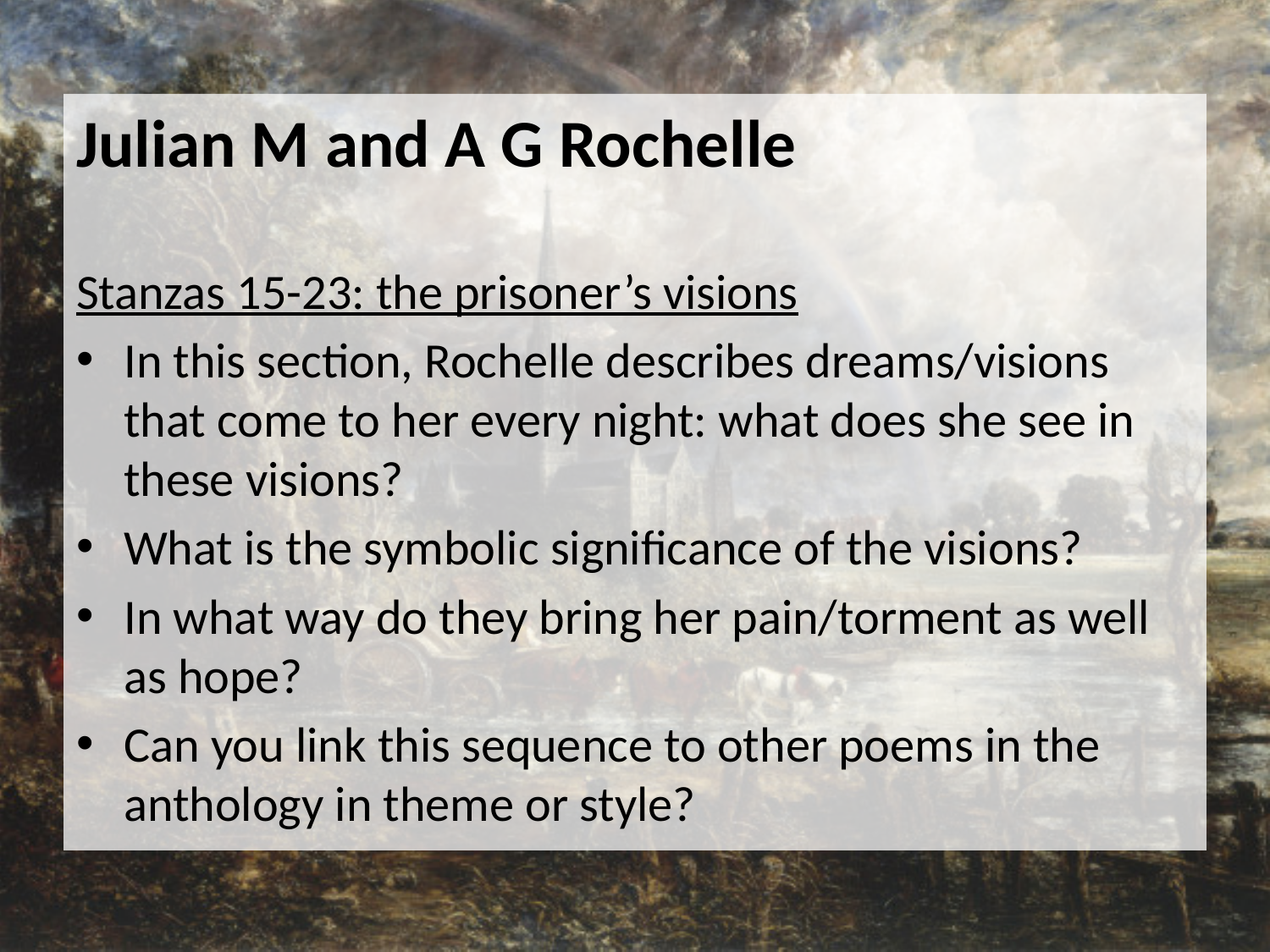

Julian M and A G Rochelle

Stanzas 15-23: the prisoner’s visions
In this section, Rochelle describes dreams/visions that come to her every night: what does she see in these visions?
What is the symbolic significance of the visions?
In what way do they bring her pain/torment as well as hope?
Can you link this sequence to other poems in the anthology in theme or style?